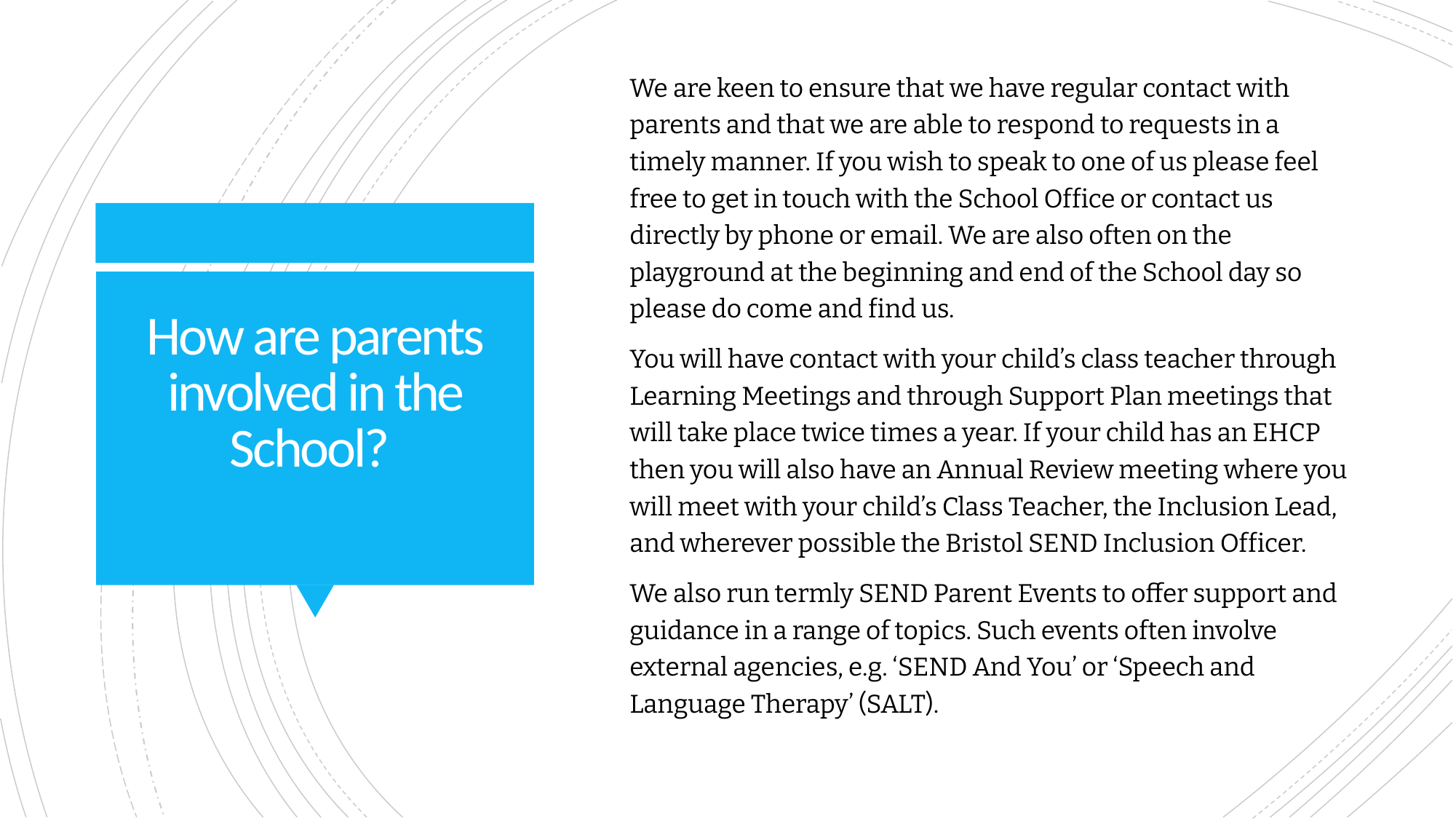

We are keen to ensure that we have regular contact with parents and that we are able to respond to requests in a timely manner. If you wish to speak to one of us please feel free to get in touch with the School Office or contact us directly by phone or email. We are also often on the playground at the beginning and end of the School day so please do come and find us.
You will have contact with your child’s class teacher through Learning Meetings and through Support Plan meetings that will take place twice times a year. If your child has an EHCP then you will also have an Annual Review meeting where you will meet with your child’s Class Teacher, the Inclusion Lead, and wherever possible the Bristol SEND Inclusion Officer.
We also run termly SEND Parent Events to offer support and guidance in a range of topics. Such events often involve external agencies, e.g. ‘SEND And You’ or ‘Speech and Language Therapy’ (SALT).

# How are parents involved in the School?